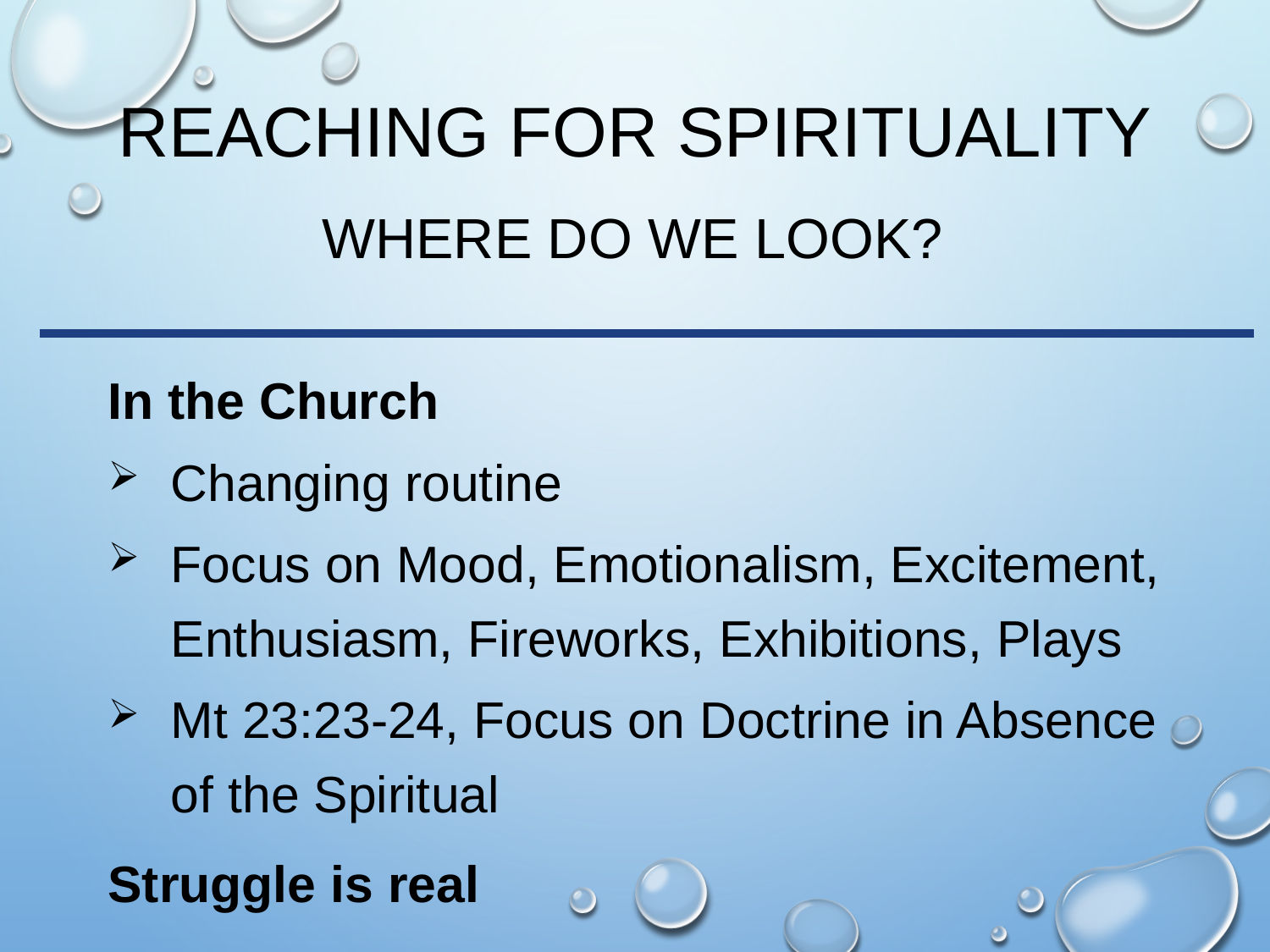

# Reaching for spirituality
Where do we look?
In the Church
Changing routine
Focus on Mood, Emotionalism, Excitement, Enthusiasm, Fireworks, Exhibitions, Plays
Mt 23:23-24, Focus on Doctrine in Absence of the Spiritual
Struggle is real